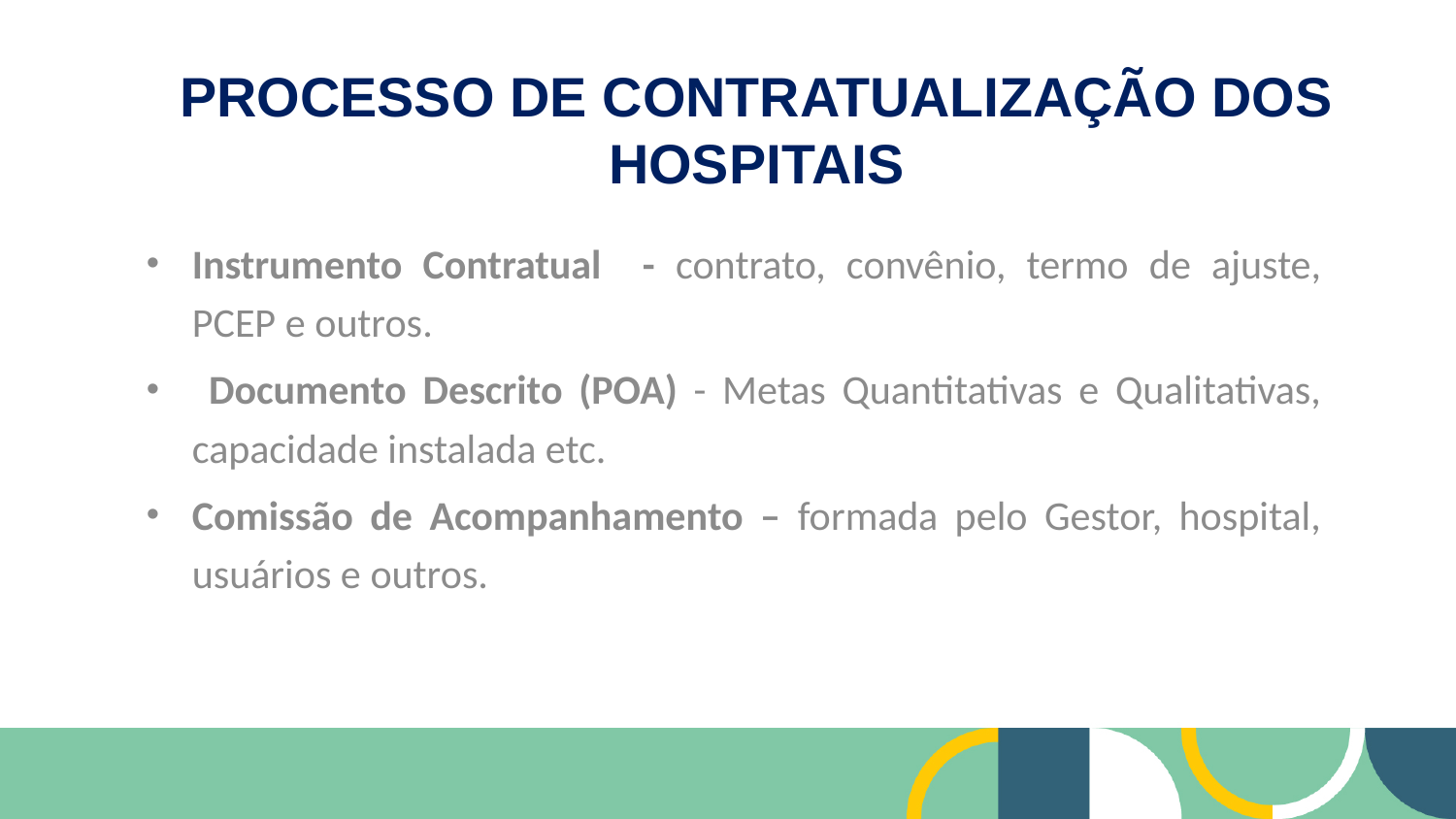

# Processo de Contratualização dos hospitais
Instrumento Contratual  - contrato, convênio, termo de ajuste, PCEP e outros.
 Documento Descrito (POA) - Metas Quantitativas e Qualitativas, capacidade instalada etc.
Comissão de Acompanhamento – formada pelo Gestor, hospital, usuários e outros.